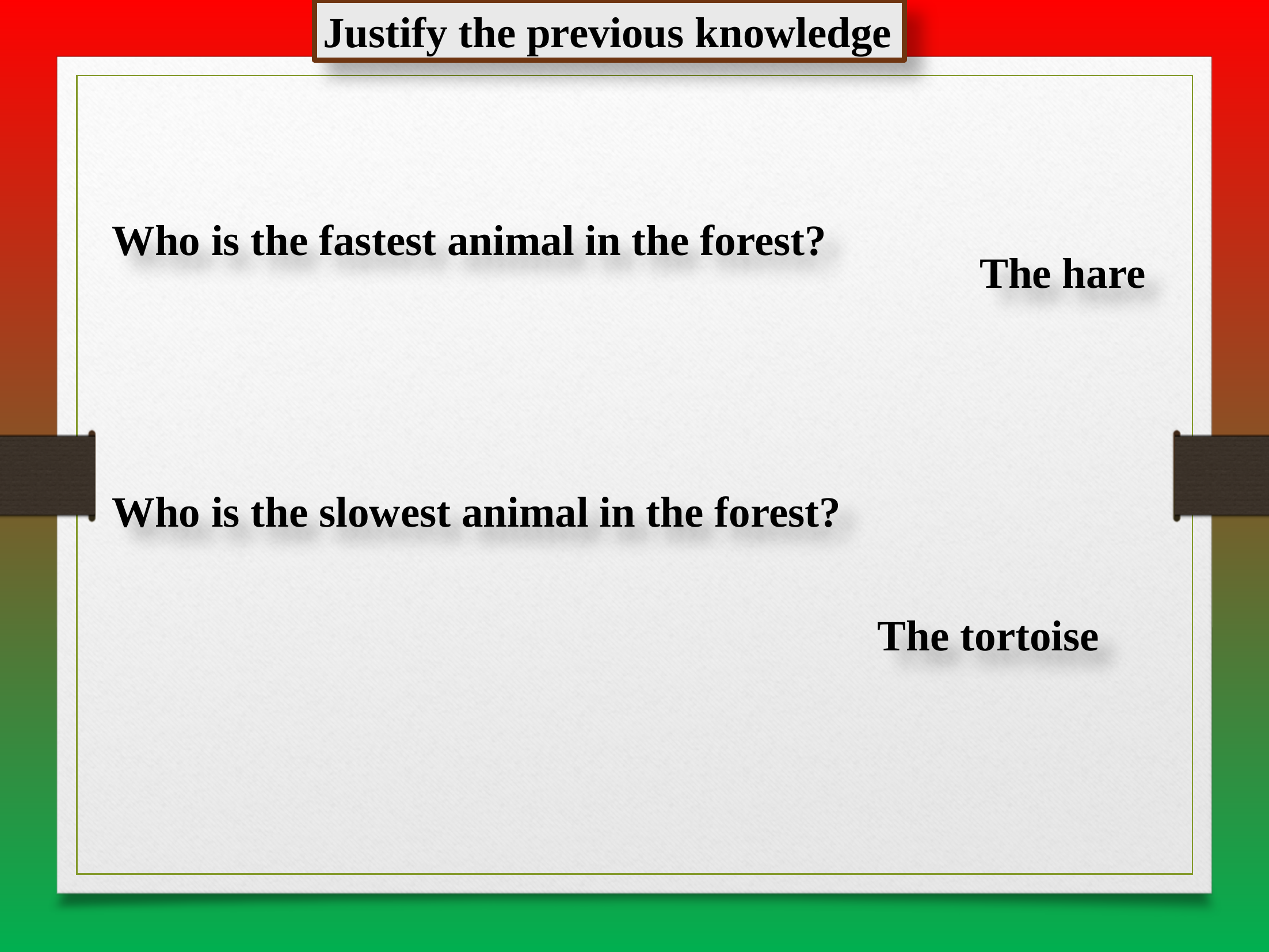

Justify the previous knowledge
Who is the fastest animal in the forest?
The hare
Who is the slowest animal in the forest?
The tortoise